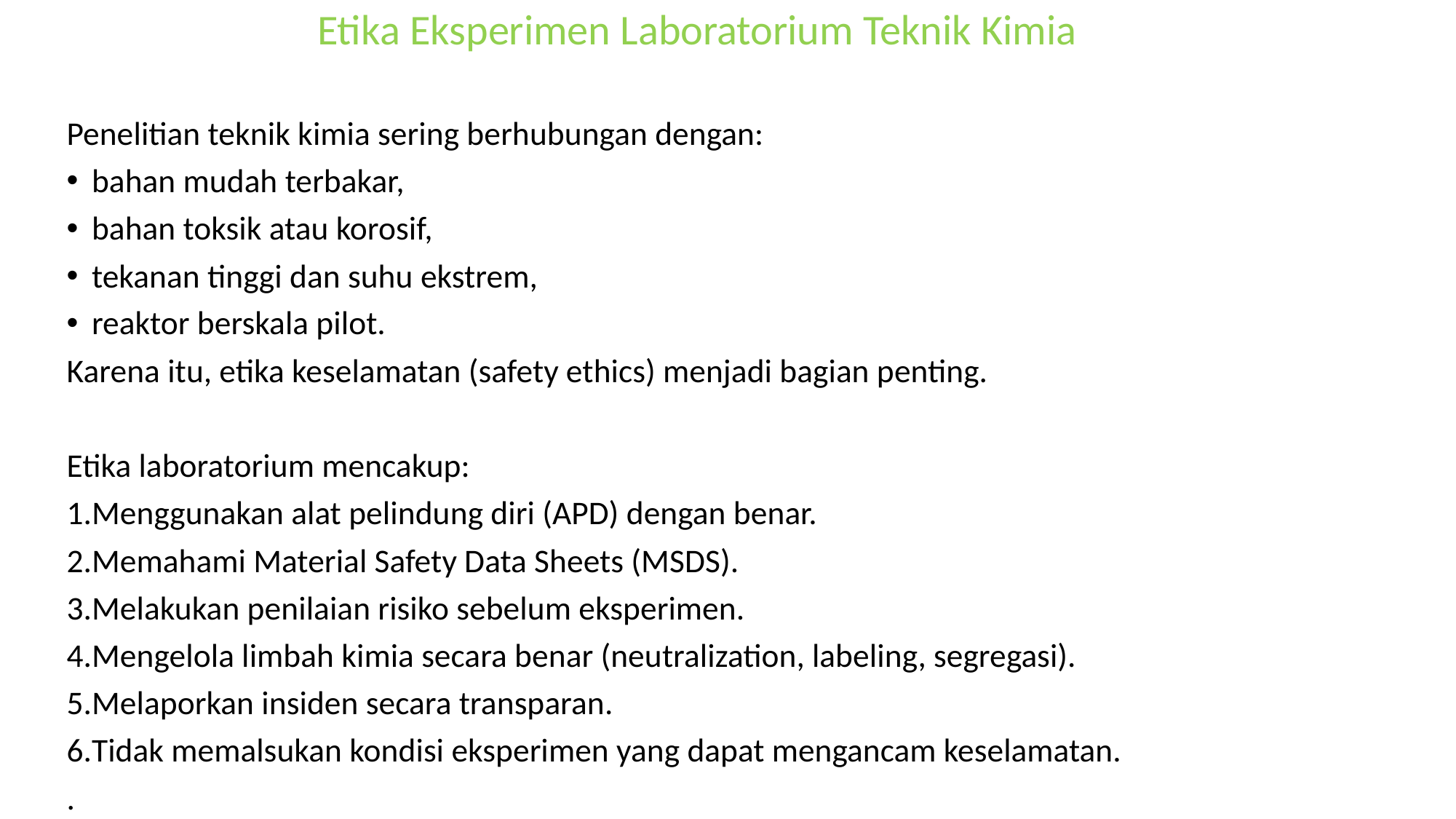

# Etika Eksperimen Laboratorium Teknik Kimia
Penelitian teknik kimia sering berhubungan dengan:
bahan mudah terbakar,
bahan toksik atau korosif,
tekanan tinggi dan suhu ekstrem,
reaktor berskala pilot.
Karena itu, etika keselamatan (safety ethics) menjadi bagian penting.

Etika laboratorium mencakup:
Menggunakan alat pelindung diri (APD) dengan benar.
Memahami Material Safety Data Sheets (MSDS).
Melakukan penilaian risiko sebelum eksperimen.
Mengelola limbah kimia secara benar (neutralization, labeling, segregasi).
Melaporkan insiden secara transparan.
Tidak memalsukan kondisi eksperimen yang dapat mengancam keselamatan.
.